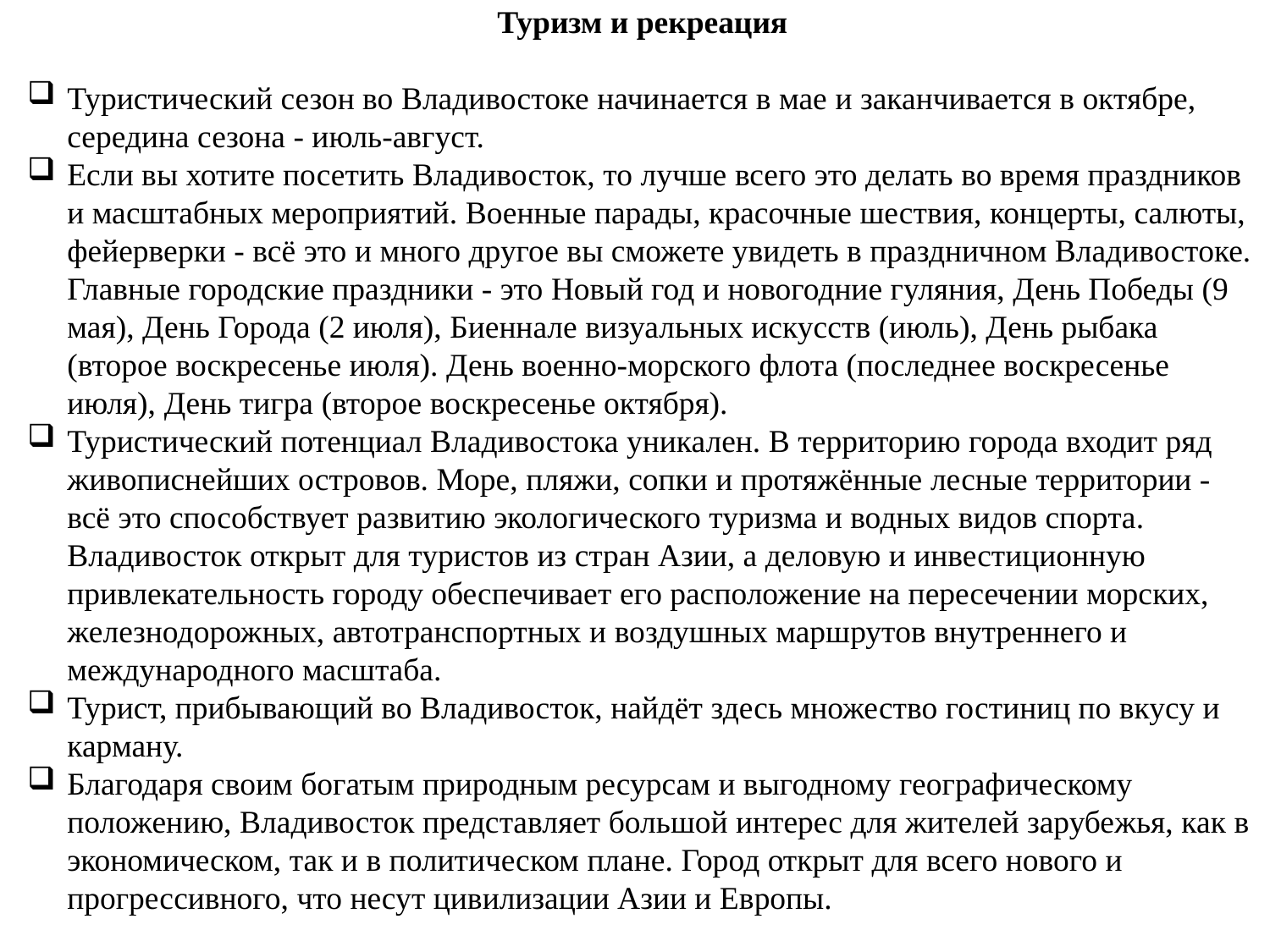

Туризм и рекреация

Туристический сезон во Владивостоке начинается в мае и заканчивается в октябре, середина сезона - июль-август.
Если вы хотите посетить Владивосток, то лучше всего это делать во время праздников и масштабных мероприятий. Военные парады, красочные шествия, концерты, салюты, фейерверки - всё это и много другое вы сможете увидеть в праздничном Владивостоке. Главные городские праздники - это Новый год и новогодние гуляния, День Победы (9 мая), День Города (2 июля), Биеннале визуальных искусств (июль), День рыбака (второе воскресенье июля). День военно-морского флота (последнее воскресенье июля), День тигра (второе воскресенье октября).
Туристический потенциал Владивостока уникален. В территорию города входит ряд живописнейших островов. Море, пляжи, сопки и протяжённые лесные территории - всё это способствует развитию экологического туризма и водных видов спорта. Владивосток открыт для туристов из стран Азии, а деловую и инвестиционную привлекательность городу обеспечивает его расположение на пересечении морских, железнодорожных, автотранспортных и воздушных маршрутов внутреннего и международного масштаба.
Турист, прибывающий во Владивосток, найдёт здесь множество гостиниц по вкусу и карману.
Благодаря своим богатым природным ресурсам и выгодному географическому положению, Владивосток представляет большой интерес для жителей зарубежья, как в экономическом, так и в политическом плане. Город открыт для всего нового и прогрессивного, что несут цивилизации Азии и Европы.